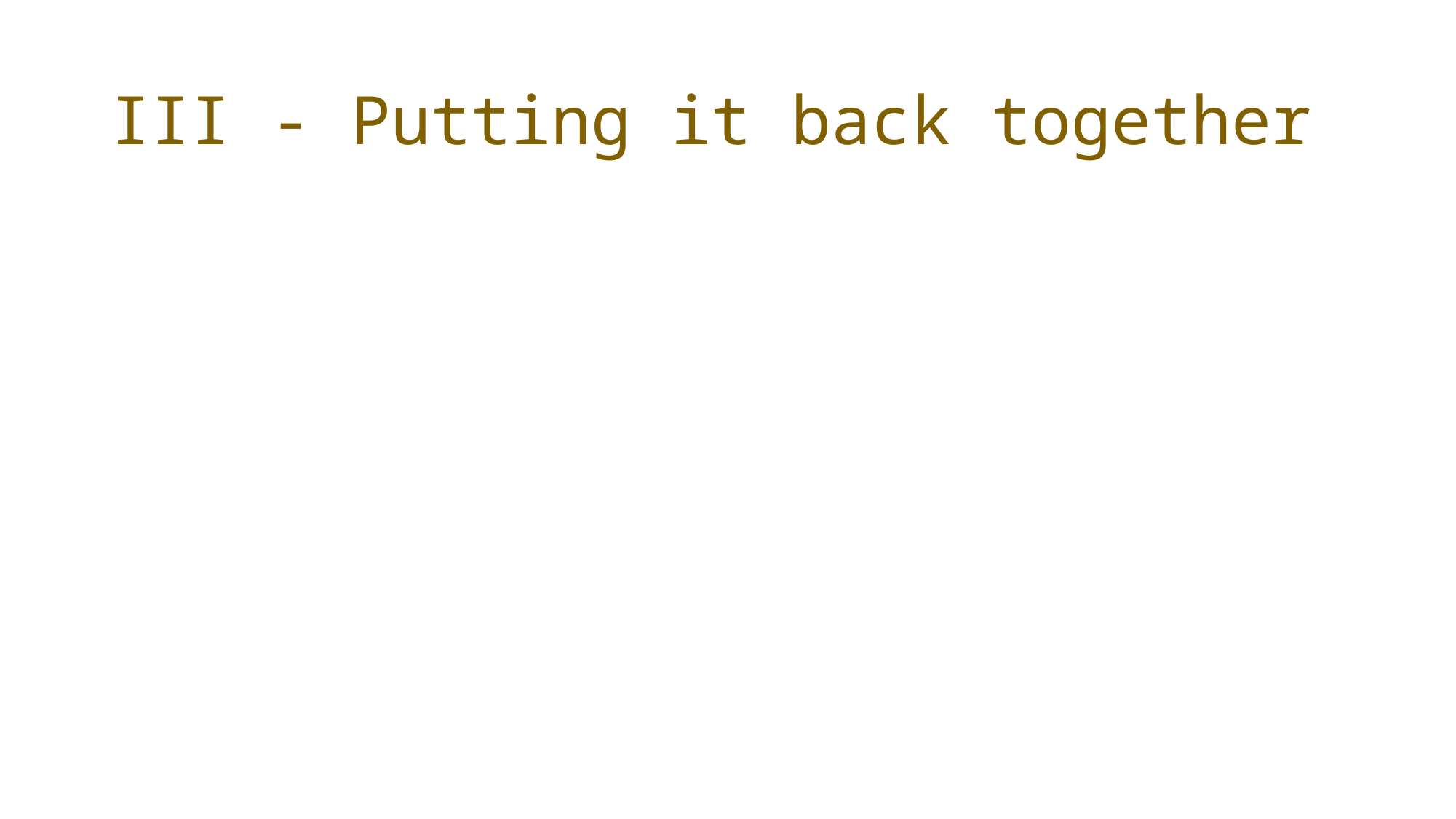

# III - Putting it back together